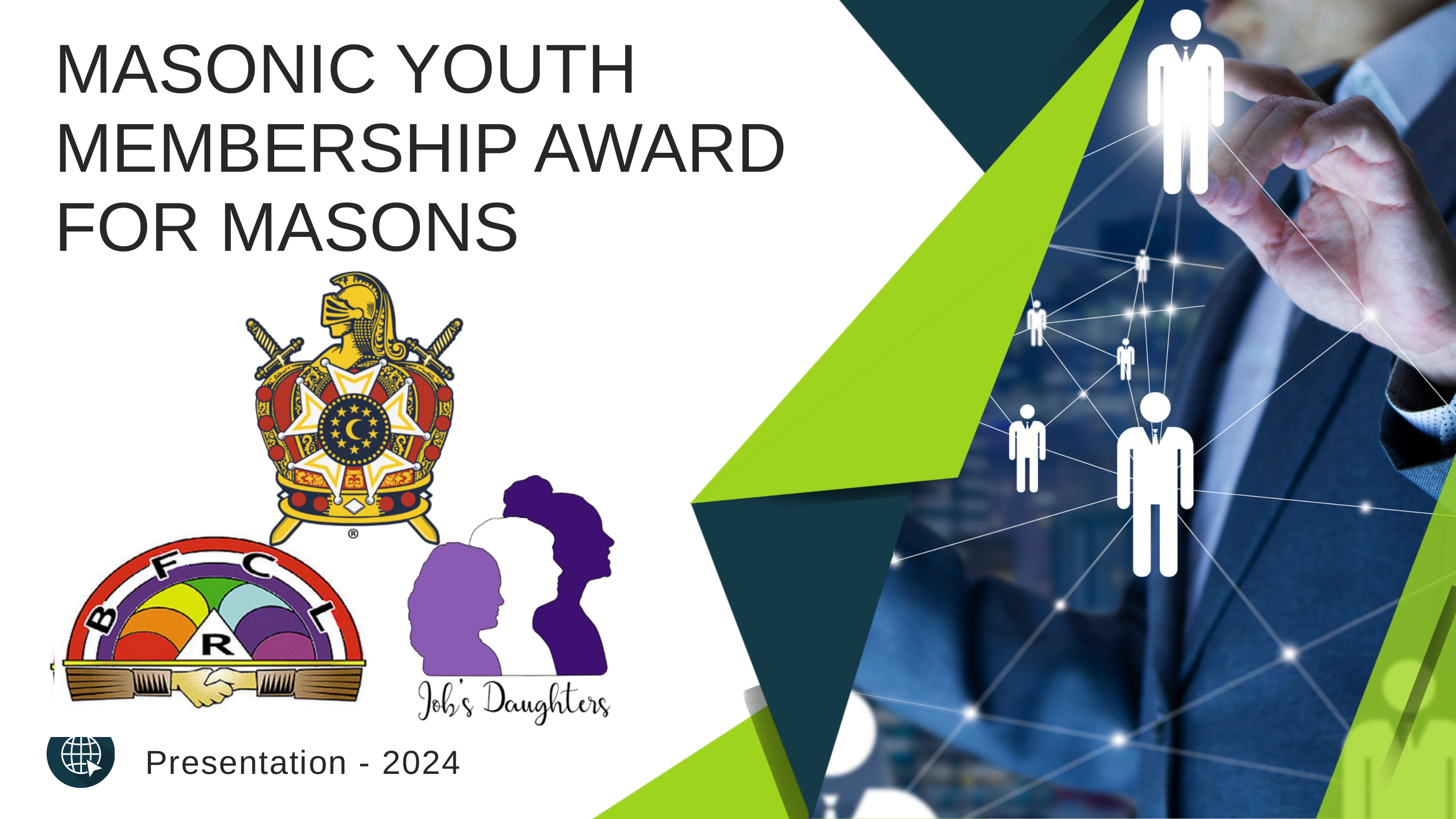

MASONIC YOUTH MEMBERSHIP AWARD FOR MASONS

Presentation - 2024